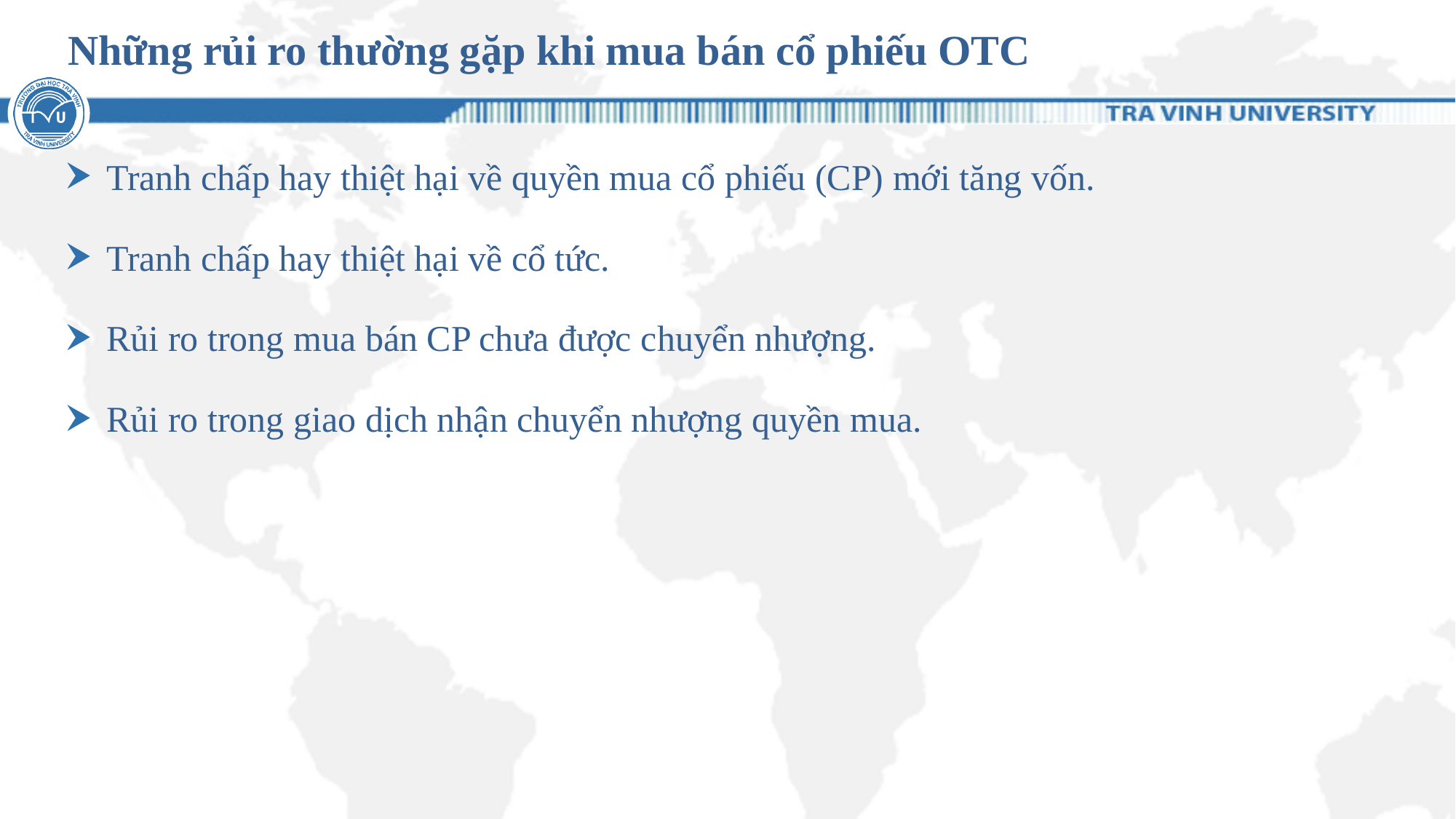

# Những rủi ro thường gặp khi mua bán cổ phiếu OTC
Tranh chấp hay thiệt hại về quyền mua cổ phiếu (CP) mới tăng vốn.
Tranh chấp hay thiệt hại về cổ tức.
Rủi ro trong mua bán CP chưa được chuyển nhượng.
Rủi ro trong giao dịch nhận chuyển nhượng quyền mua.